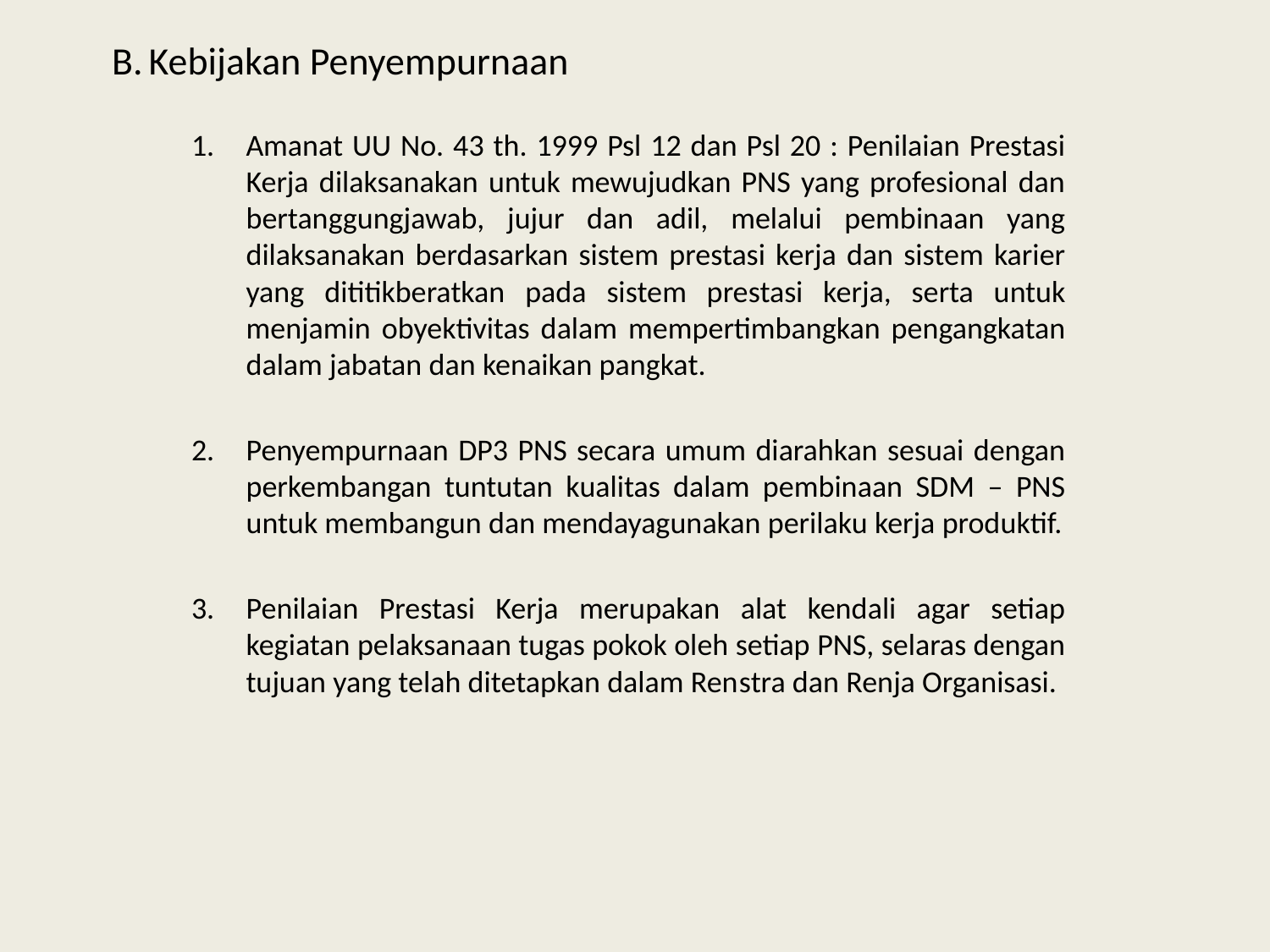

# B.	Kebijakan Penyempurnaan
Amanat UU No. 43 th. 1999 Psl 12 dan Psl 20 : Penilaian Prestasi Kerja dilaksanakan untuk mewujudkan PNS yang profesional dan bertanggungjawab, jujur dan adil, melalui pembinaan yang dilaksanakan berdasarkan sistem prestasi kerja dan sistem karier yang dititikberatkan pada sistem prestasi kerja, serta untuk menjamin obyektivitas dalam mempertimbangkan pengangkatan dalam jabatan dan kenaikan pangkat.

Penyempurnaan DP3 PNS secara umum diarahkan sesuai dengan perkembangan tuntutan kualitas dalam pembinaan SDM – PNS untuk membangun dan mendayagunakan perilaku kerja produktif.

Penilaian Prestasi Kerja merupakan alat kendali agar setiap kegiatan pelaksanaan tugas pokok oleh setiap PNS, selaras dengan tujuan yang telah ditetapkan dalam Renstra dan Renja Organisasi.